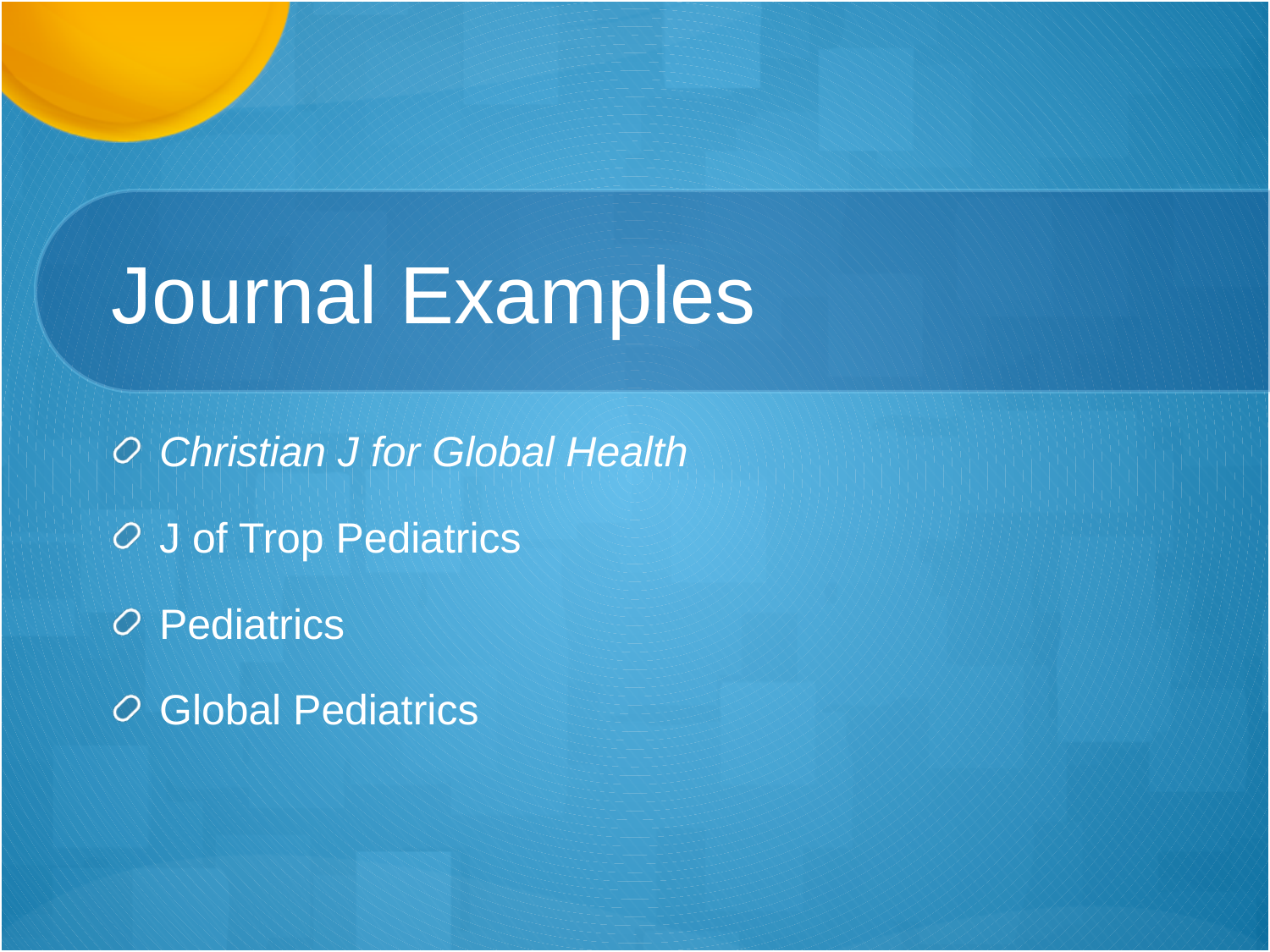

# Journal Examples
Christian J for Global Health
J of Trop Pediatrics
Pediatrics
Global Pediatrics